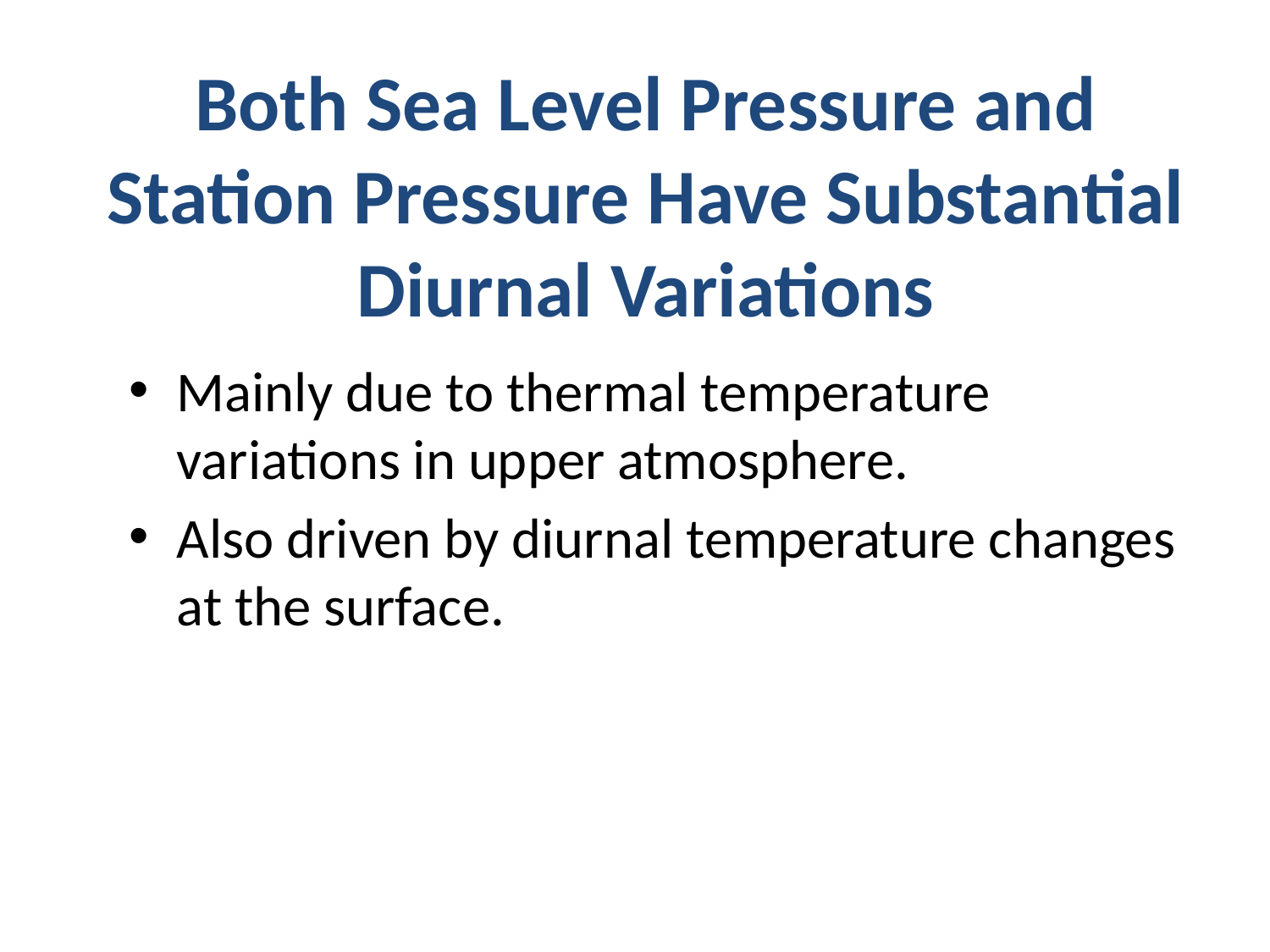

# Both Sea Level Pressure and Station Pressure Have Substantial Diurnal Variations
Mainly due to thermal temperature variations in upper atmosphere.
Also driven by diurnal temperature changes at the surface.